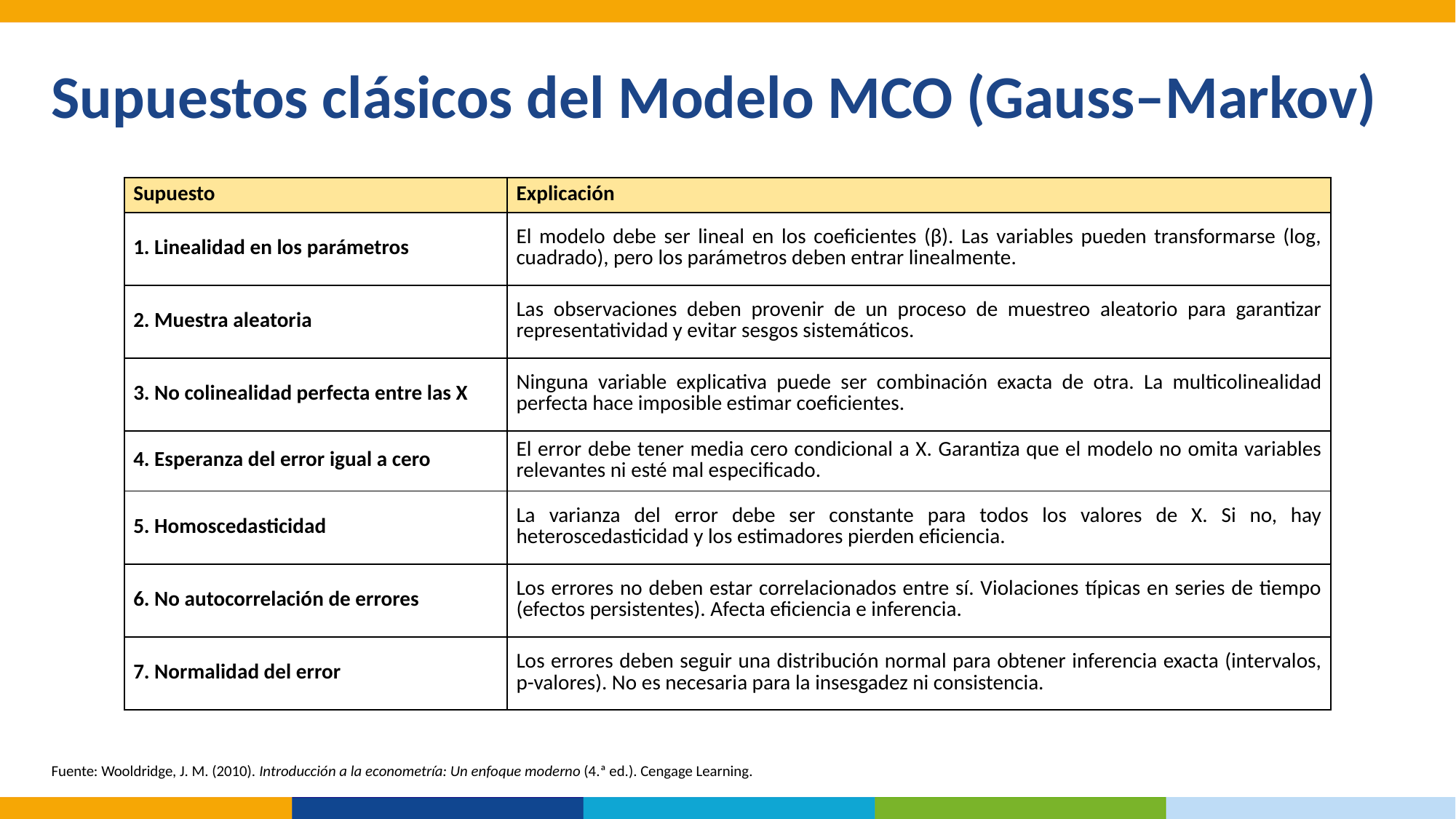

Supuestos clásicos del Modelo MCO (Gauss–Markov)
| Supuesto | Explicación |
| --- | --- |
| 1. Linealidad en los parámetros | El modelo debe ser lineal en los coeficientes (β). Las variables pueden transformarse (log, cuadrado), pero los parámetros deben entrar linealmente. |
| 2. Muestra aleatoria | Las observaciones deben provenir de un proceso de muestreo aleatorio para garantizar representatividad y evitar sesgos sistemáticos. |
| 3. No colinealidad perfecta entre las X | Ninguna variable explicativa puede ser combinación exacta de otra. La multicolinealidad perfecta hace imposible estimar coeficientes. |
| 4. Esperanza del error igual a cero | El error debe tener media cero condicional a X. Garantiza que el modelo no omita variables relevantes ni esté mal especificado. |
| 5. Homoscedasticidad | La varianza del error debe ser constante para todos los valores de X. Si no, hay heteroscedasticidad y los estimadores pierden eficiencia. |
| 6. No autocorrelación de errores | Los errores no deben estar correlacionados entre sí. Violaciones típicas en series de tiempo (efectos persistentes). Afecta eficiencia e inferencia. |
| 7. Normalidad del error | Los errores deben seguir una distribución normal para obtener inferencia exacta (intervalos, p-valores). No es necesaria para la insesgadez ni consistencia. |
Fuente: Wooldridge, J. M. (2010). Introducción a la econometría: Un enfoque moderno (4.ª ed.). Cengage Learning.